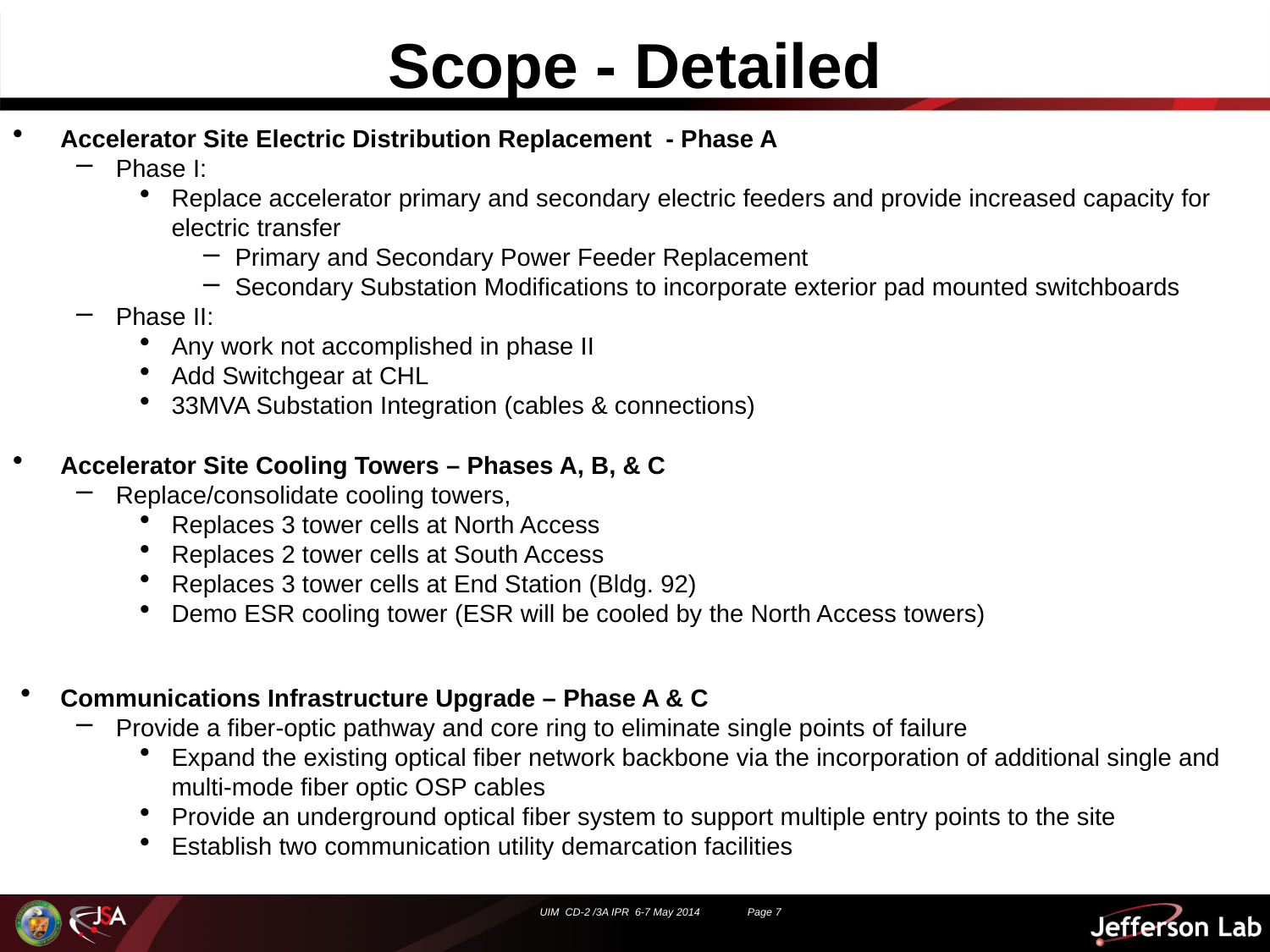

# Scope - Detailed
Accelerator Site Electric Distribution Replacement  - Phase A
Phase I:
Replace accelerator primary and secondary electric feeders and provide increased capacity for electric transfer
Primary and Secondary Power Feeder Replacement
Secondary Substation Modifications to incorporate exterior pad mounted switchboards
Phase II:
Any work not accomplished in phase II
Add Switchgear at CHL
33MVA Substation Integration (cables & connections)

Accelerator Site Cooling Towers – Phases A, B, & C
Replace/consolidate cooling towers,
Replaces 3 tower cells at North Access
Replaces 2 tower cells at South Access
Replaces 3 tower cells at End Station (Bldg. 92)
Demo ESR cooling tower (ESR will be cooled by the North Access towers)

Communications Infrastructure Upgrade – Phase A & C
Provide a fiber-optic pathway and core ring to eliminate single points of failure
Expand the existing optical fiber network backbone via the incorporation of additional single and multi-mode fiber optic OSP cables
Provide an underground optical fiber system to support multiple entry points to the site
Establish two communication utility demarcation facilities